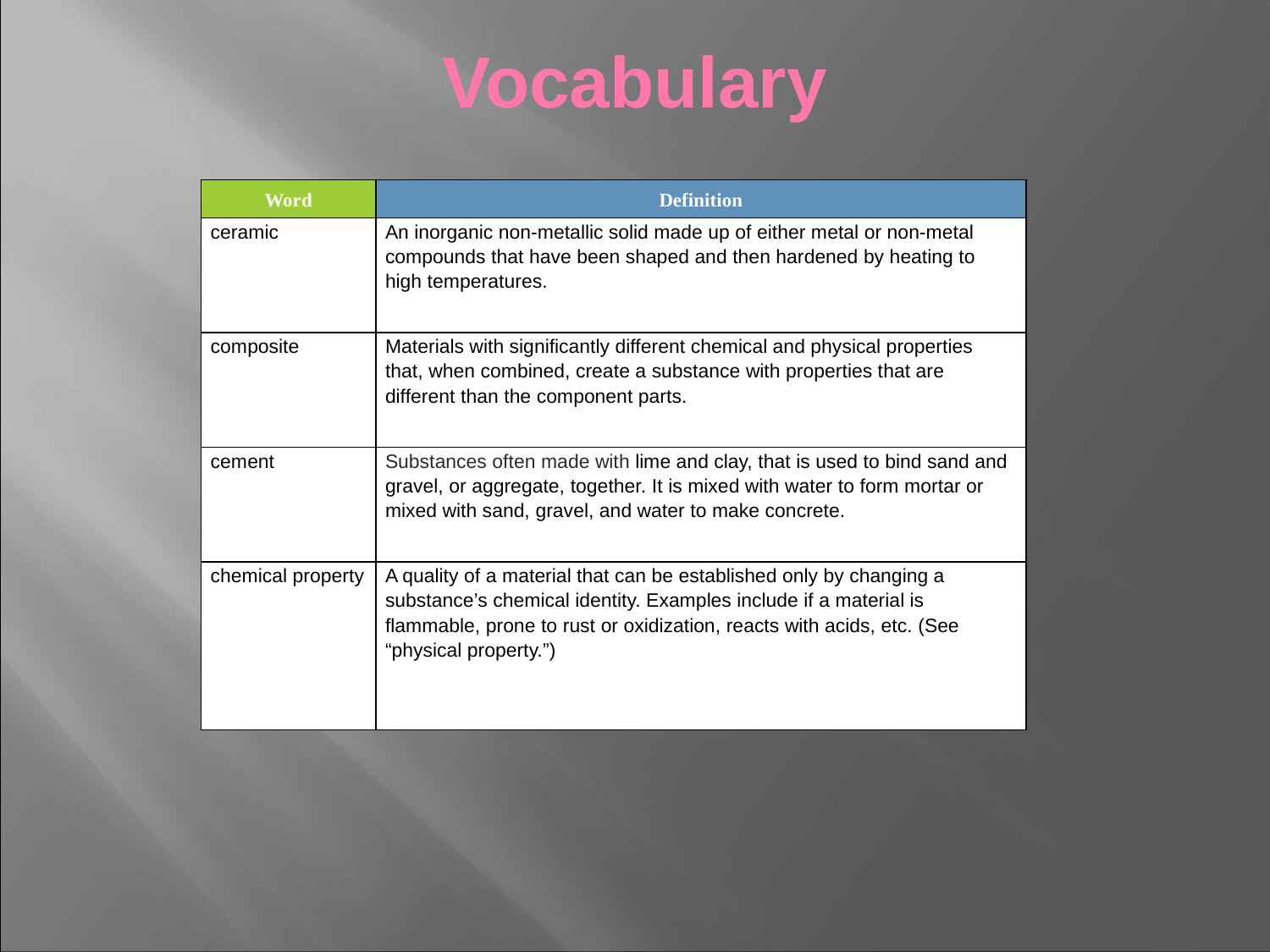

# Vocabulary
| Word | Definition |
| --- | --- |
| ceramic | An inorganic non-metallic solid made up of either metal or non-metal compounds that have been shaped and then hardened by heating to high temperatures. |
| composite | Materials with significantly different chemical and physical properties that, when combined, create a substance with properties that are different than the component parts. |
| cement | Substances often made with lime and clay, that is used to bind sand and gravel, or aggregate, together. It is mixed with water to form mortar or mixed with sand, gravel, and water to make concrete. |
| chemical property | A quality of a material that can be established only by changing a substance’s chemical identity. Examples include if a material is flammable, prone to rust or oxidization, reacts with acids, etc. (See “physical property.”) |